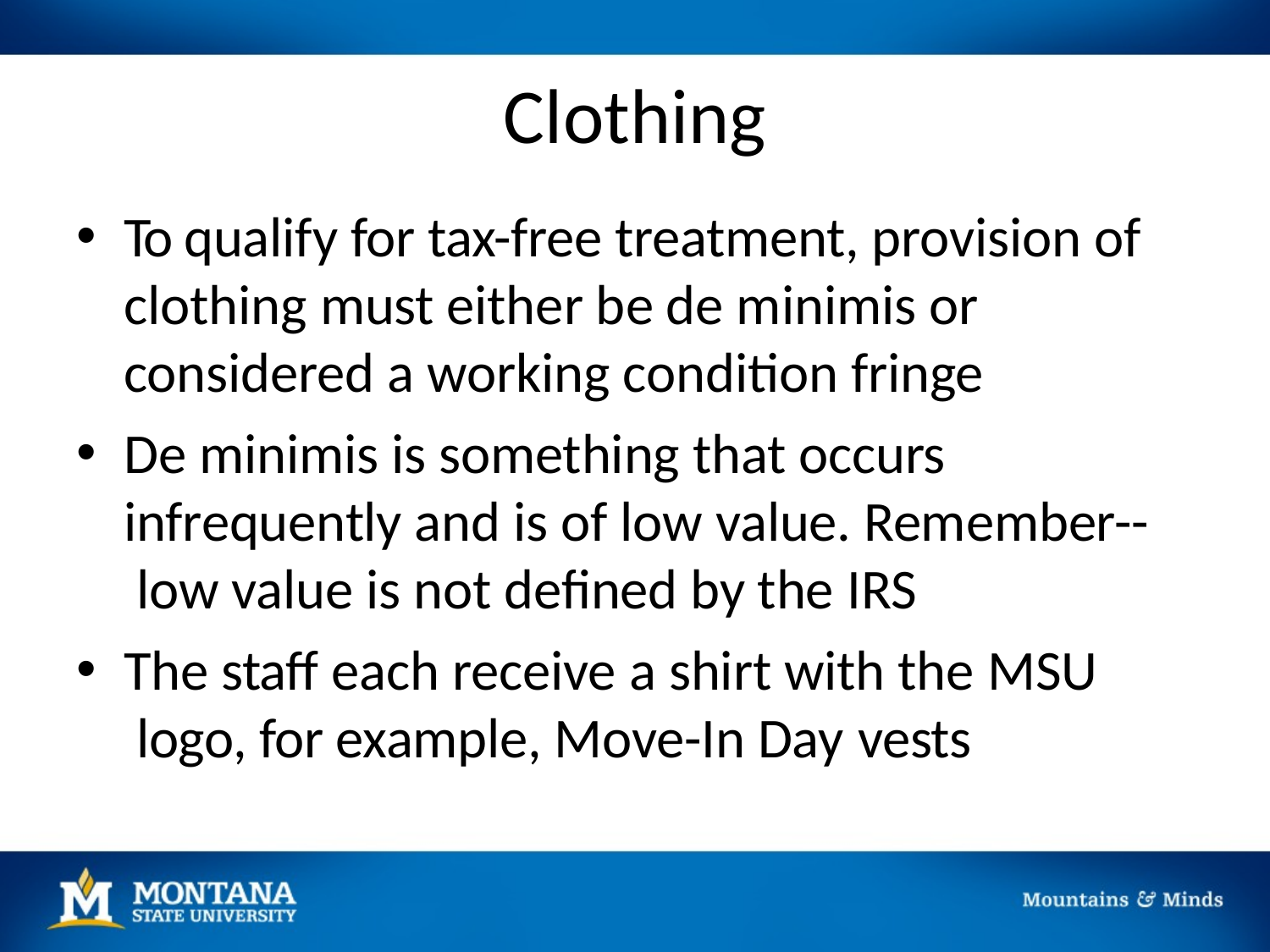

# Clothing
To qualify for tax-free treatment, provision of  clothing must either be de minimis or  considered a working condition fringe
De minimis is something that occurs  infrequently and is of low value. Remember--  low value is not defined by the IRS
The staff each receive a shirt with the MSU  logo, for example, Move-In Day vests